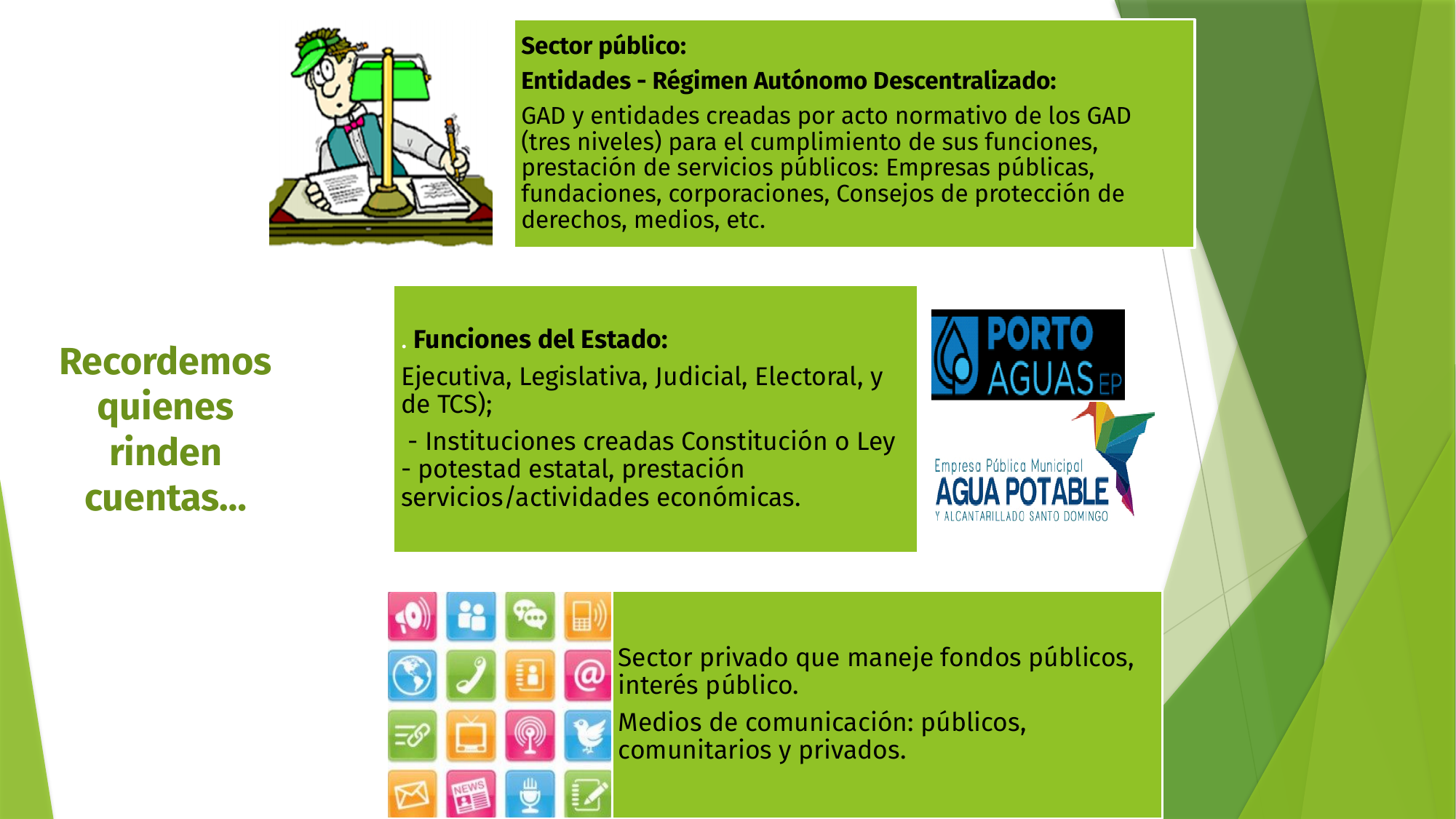

Sector público:
Entidades - Régimen Autónomo Descentralizado:
GAD y entidades creadas por acto normativo de los GAD  (tres niveles) para el cumplimiento de sus funciones, prestación de servicios públicos: Empresas públicas, fundaciones, corporaciones, Consejos de protección de derechos, medios, etc.
. Funciones del Estado:
Ejecutiva, Legislativa, Judicial, Electoral, y de TCS);
 - Instituciones creadas Constitución o Ley - potestad estatal, prestación servicios/actividades económicas.
Sector privado que maneje fondos públicos, interés público.
Medios de comunicación: públicos, comunitarios y privados.
Recordemos quienes rinden cuentas…